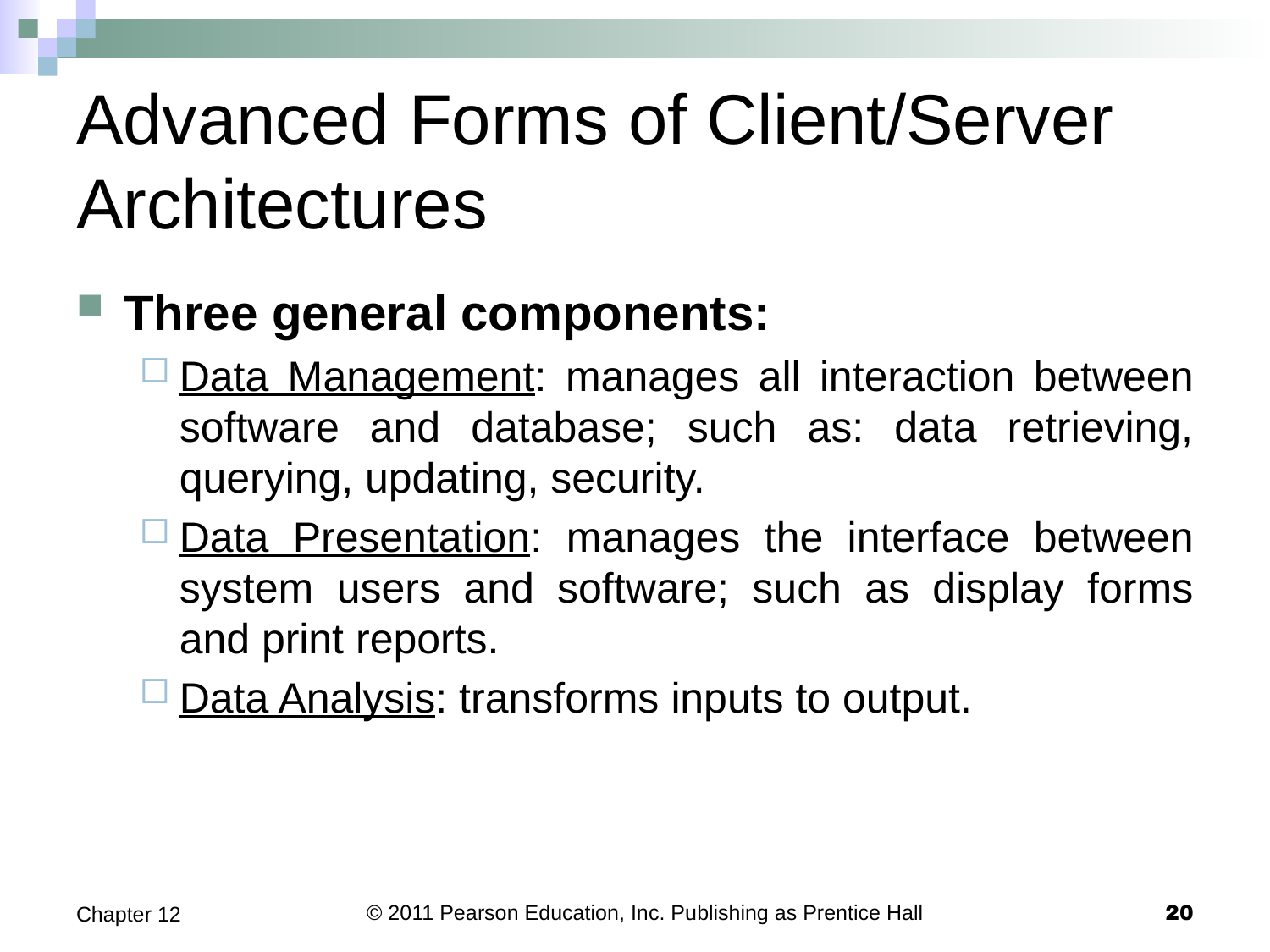

# Advanced Forms of Client/Server Architectures
Three general components:
Data Management: manages all interaction between software and database; such as: data retrieving, querying, updating, security.
Data Presentation: manages the interface between system users and software; such as display forms and print reports.
Data Analysis: transforms inputs to output.

Chapter 12
© 2011 Pearson Education, Inc. Publishing as Prentice Hall
20